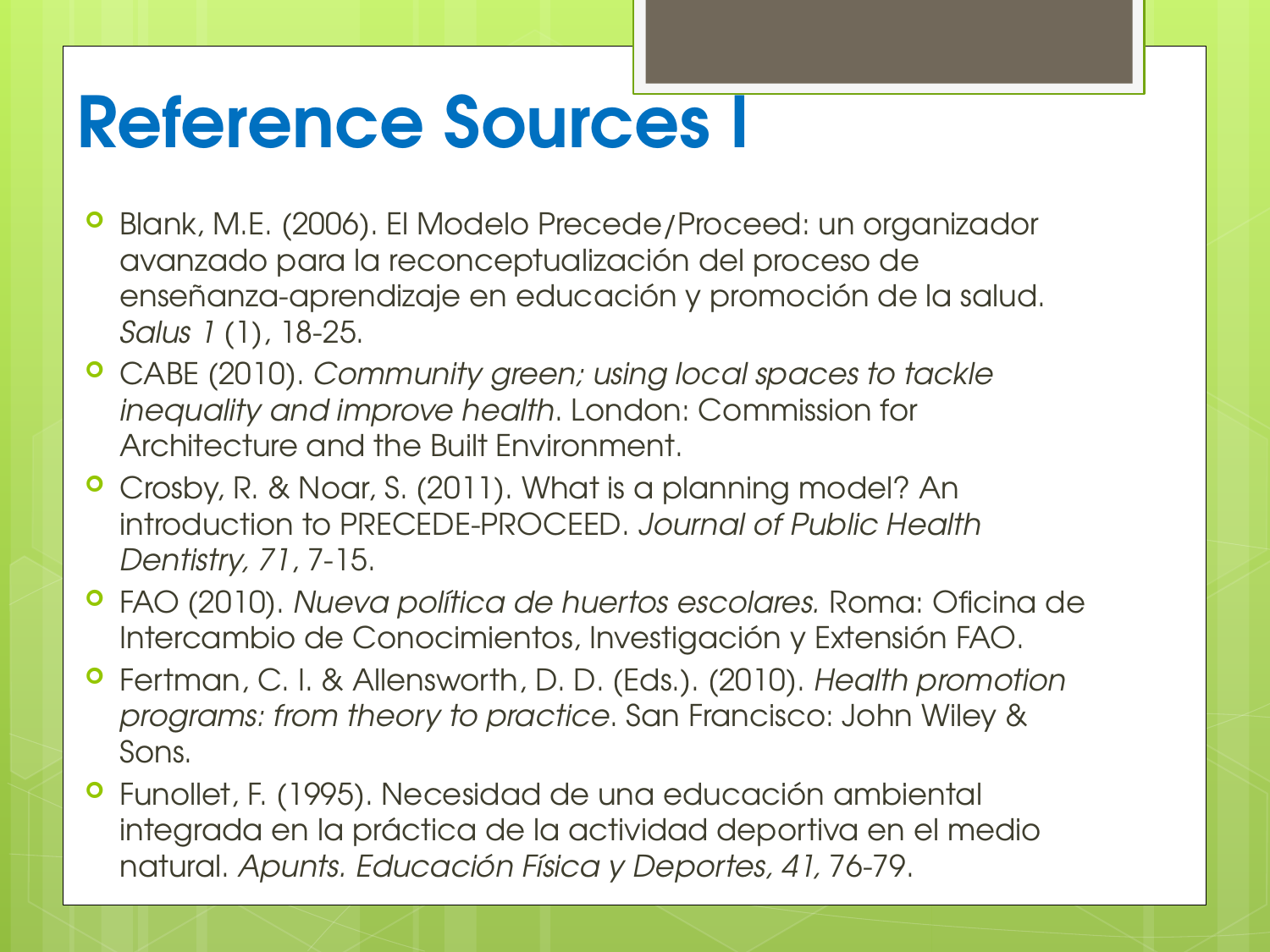

# Reference Sources I
Blank, M.E. (2006). El Modelo Precede/Proceed: un organizador avanzado para la reconceptualización del proceso de enseñanza-aprendizaje en educación y promoción de la salud. Salus 1 (1), 18-25.
CABE (2010). Community green; using local spaces to tackle inequality and improve health. London: Commission for Architecture and the Built Environment.
Crosby, R. & Noar, S. (2011). What is a planning model? An introduction to PRECEDE-PROCEED. Journal of Public Health Dentistry, 71, 7-15.
FAO (2010). Nueva política de huertos escolares. Roma: Oficina de Intercambio de Conocimientos, Investigación y Extensión FAO.
Fertman, C. I. & Allensworth, D. D. (Eds.). (2010). Health promotion programs: from theory to practice. San Francisco: John Wiley & Sons.
Funollet, F. (1995). Necesidad de una educación ambiental integrada en la práctica de la actividad deportiva en el medio natural. Apunts. Educación Física y Deportes, 41, 76-79.